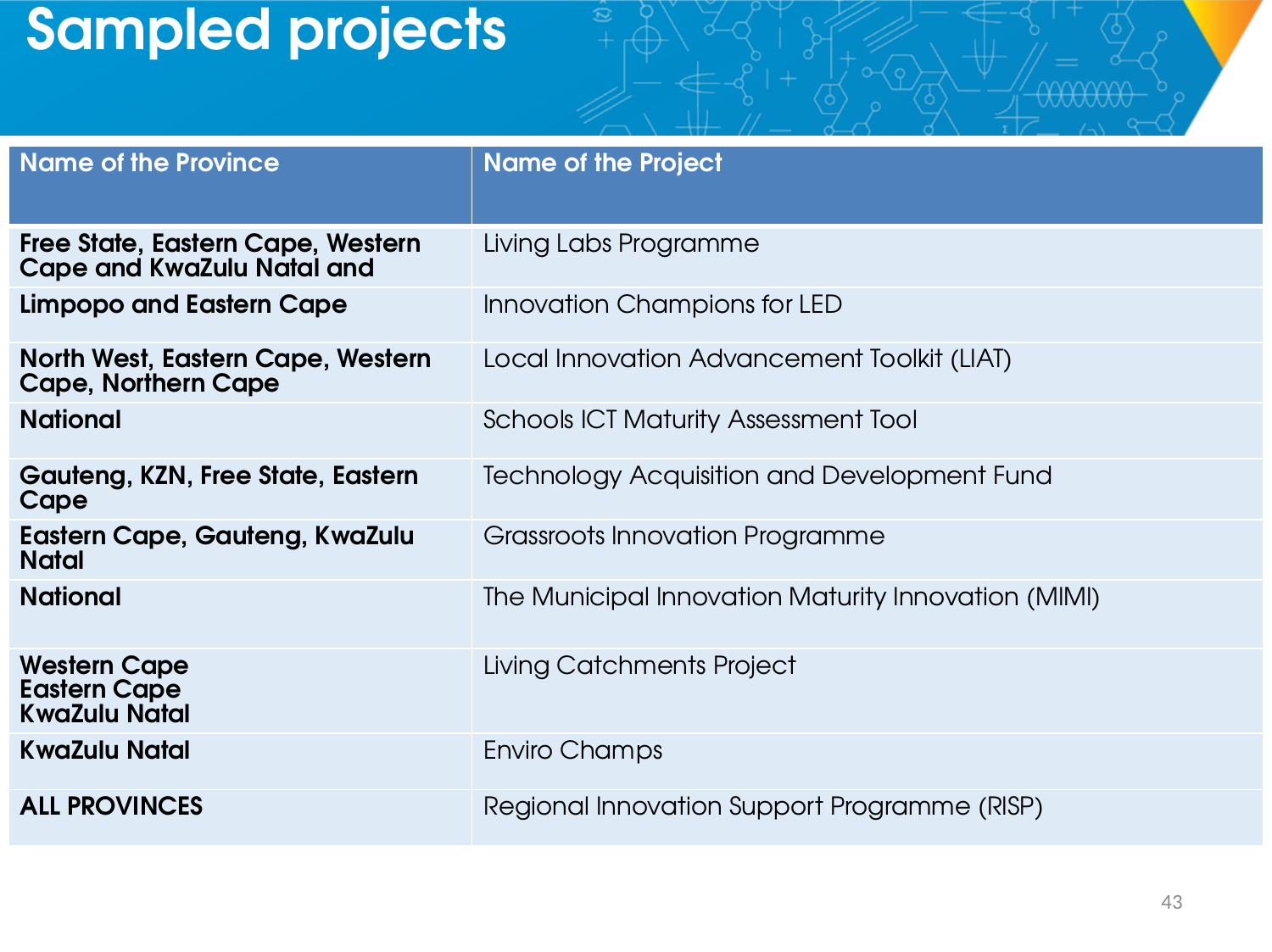

# Sampled projects

| Name of the Province | Name of the Project |
| --- | --- |
| Free State, Eastern Cape, Western Cape and KwaZulu Natal and | Living Labs Programme |
| Limpopo and Eastern Cape | Innovation Champions for LED |
| North West, Eastern Cape, Western Cape, Northern Cape | Local Innovation Advancement Toolkit (LIAT) |
| National | Schools ICT Maturity Assessment Tool |
| Gauteng, KZN, Free State, Eastern Cape | Technology Acquisition and Development Fund |
| Eastern Cape, Gauteng, KwaZulu Natal | Grassroots Innovation Programme |
| National | The Municipal Innovation Maturity Innovation (MIMI) |
| Western Cape Eastern Cape KwaZulu Natal | Living Catchments Project |
| KwaZulu Natal | Enviro Champs |
| ALL PROVINCES | Regional Innovation Support Programme (RISP) |
43